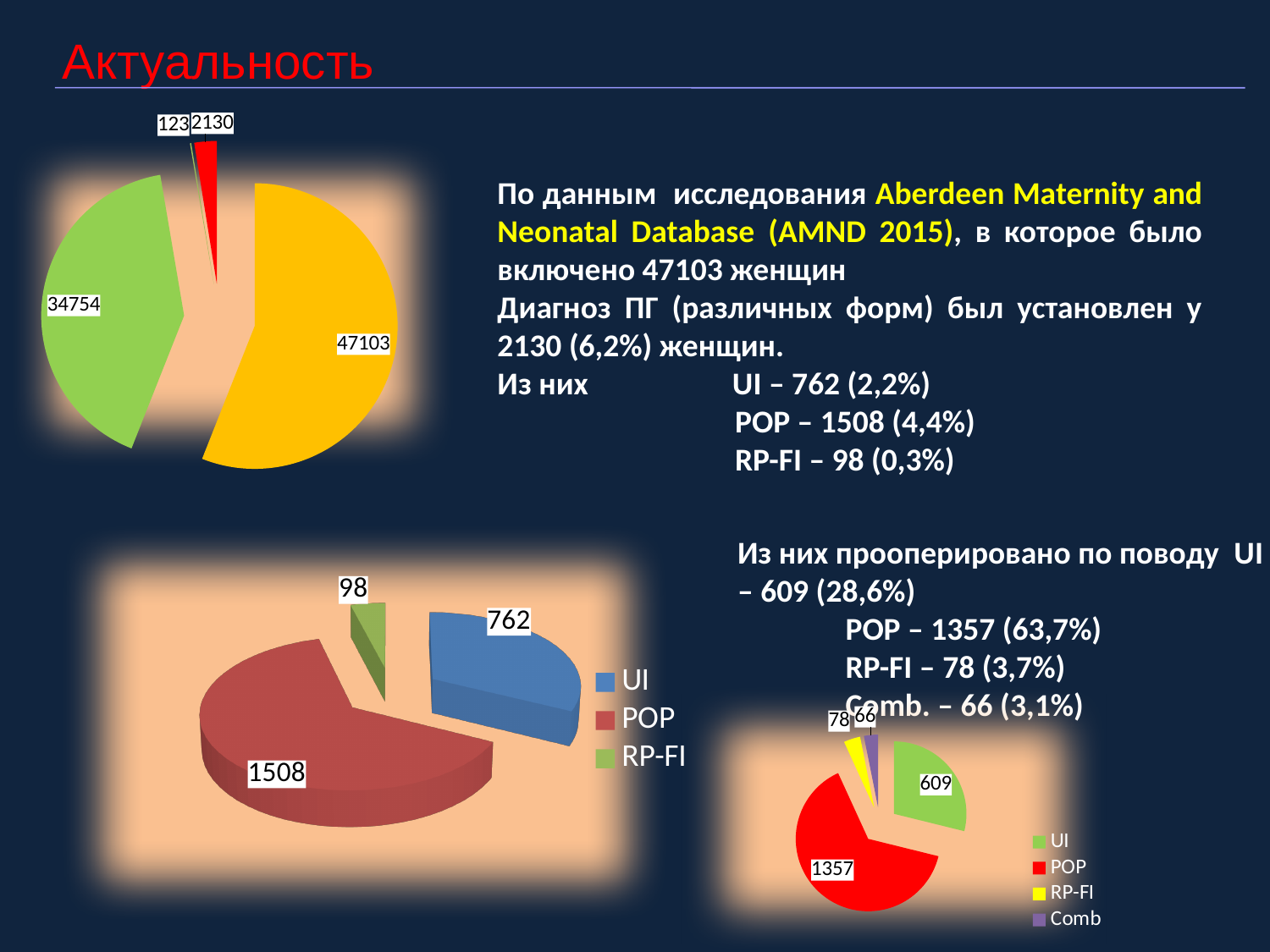

Актуальность

### Chart

| Category | Продажи |
|---|---|
| всего | 47103.0 |
| в ислед | 34754.0 |
| исключено | 123.0 |
|  ПГ | 2130.0 |
По данным  исследования Aberdeen Maternity and Neonatal Database (AMND 2015), в которое было включено 47103 женщин
Диагноз ПГ (различных форм) был установлен у 2130 (6,2%) женщин.
Из них                    UI – 762 (2,2%)
                                 POP – 1508 (4,4%)
                                 RP-FI – 98 (0,3%)

Из них прооперировано по поводу  UI – 609 (28,6%)
               POP – 1357 (63,7%)
               RP-FI – 78 (3,7%)
               Comb. – 66 (3,1%)

[unsupported chart]

### Chart

| Category | Продажи |
|---|---|
| UI | 609.0 |
| POP | 1357.0 |
| RP-FI | 78.0 |
| Comb | 66.0 |